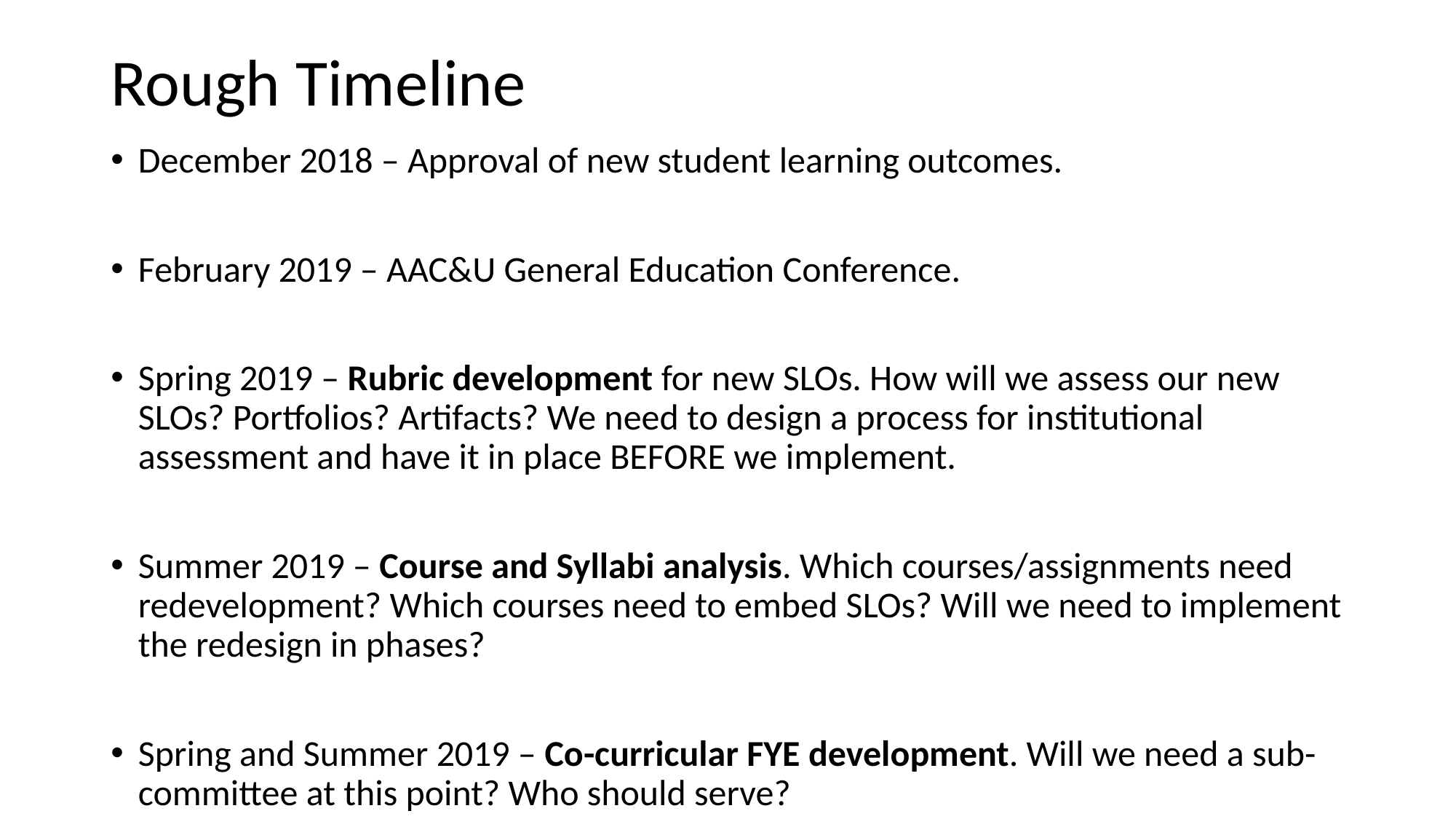

# Rough Timeline
December 2018 – Approval of new student learning outcomes.

February 2019 – AAC&U General Education Conference.

Spring 2019 – Rubric development for new SLOs. How will we assess our new SLOs? Portfolios? Artifacts? We need to design a process for institutional assessment and have it in place BEFORE we implement.

Summer 2019 – Course and Syllabi analysis. Which courses/assignments need redevelopment? Which courses need to embed SLOs? Will we need to implement the redesign in phases?

Spring and Summer 2019 – Co-curricular FYE development. Will we need a sub-committee at this point? Who should serve?